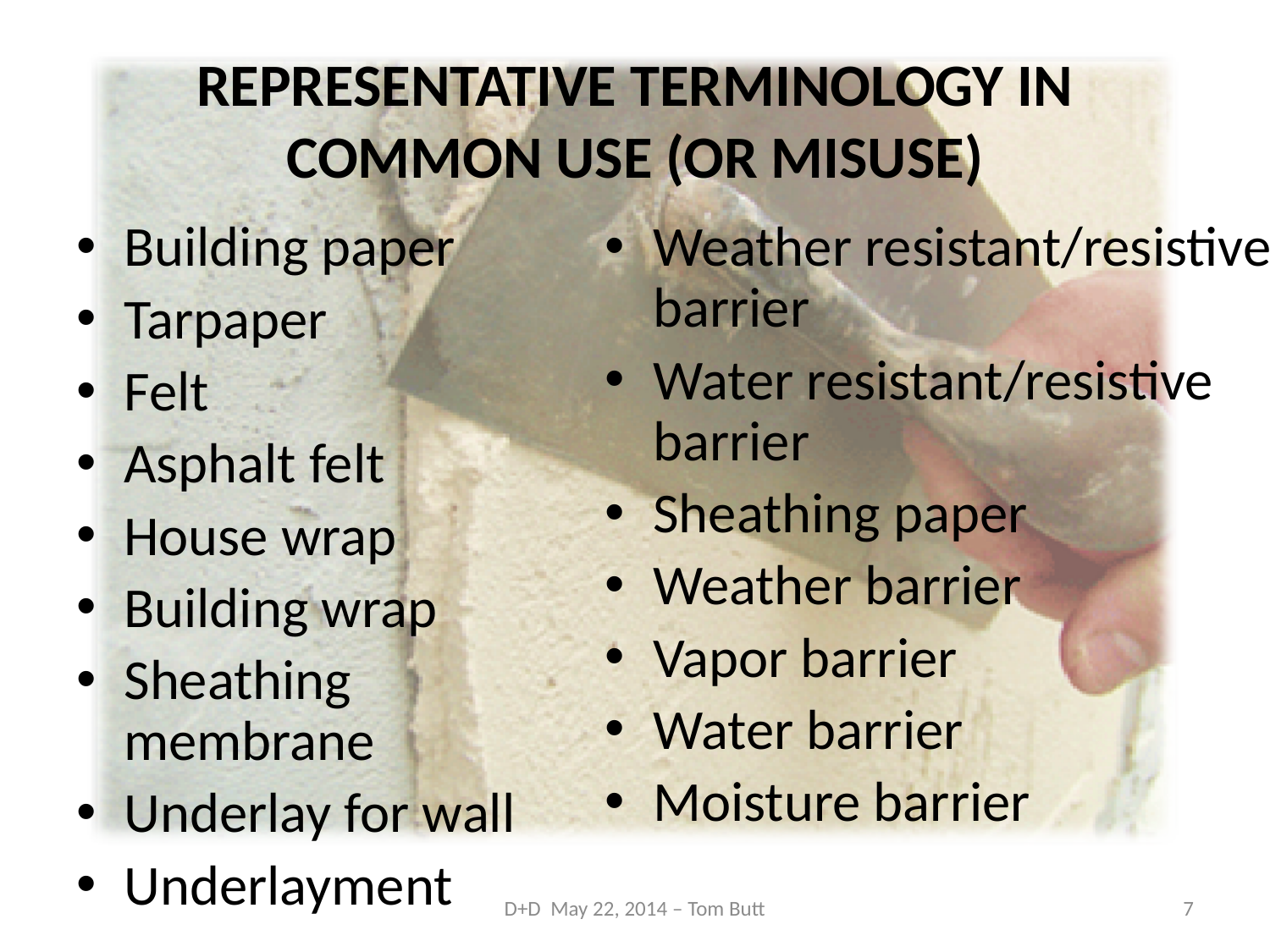

# REPRESENTATIVE TERMINOLOGY IN COMMON USE (OR MISUSE)
Building paper
Tarpaper
Felt
Asphalt felt
House wrap
Building wrap
Sheathing membrane
Underlay for wall
Underlayment
Weather resistant/resistive barrier
Water resistant/resistive barrier
Sheathing paper
Weather barrier
Vapor barrier
Water barrier
Moisture barrier

D+D  May 22, 2014 – Tom Butt
7